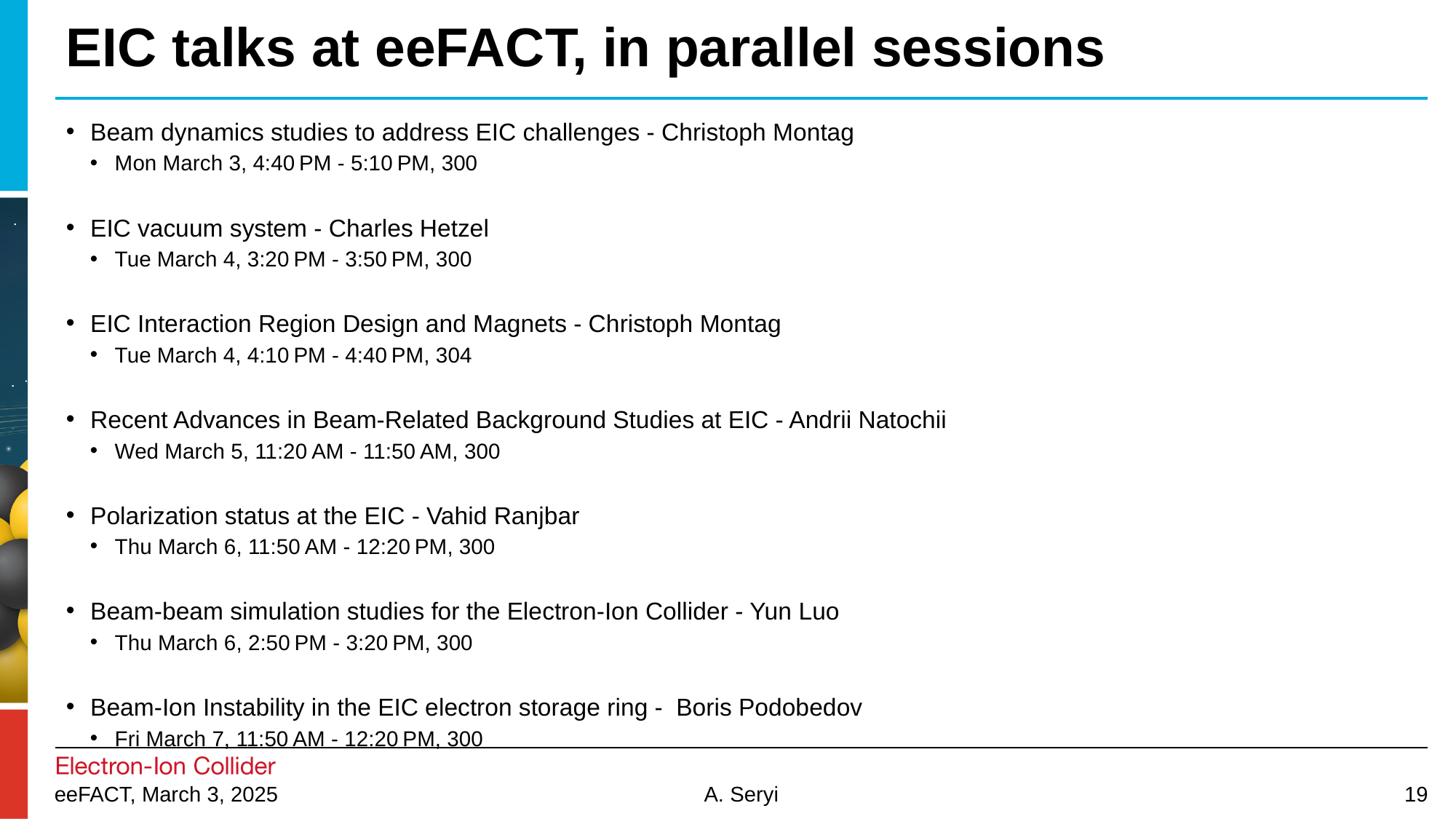

# EIC talks at eeFACT, in parallel sessions
Beam dynamics studies to address EIC challenges - Christoph Montag
Mon March 3, 4:40 PM - 5:10 PM, 300

EIC vacuum system - Charles Hetzel
Tue March 4, 3:20 PM - 3:50 PM, 300

EIC Interaction Region Design and Magnets - Christoph Montag
Tue March 4, 4:10 PM - 4:40 PM, 304

Recent Advances in Beam-Related Background Studies at EIC - Andrii Natochii
Wed March 5, 11:20 AM - 11:50 AM, 300

Polarization status at the EIC - Vahid Ranjbar
Thu March 6, 11:50 AM - 12:20 PM, 300

Beam-beam simulation studies for the Electron-Ion Collider - Yun Luo
Thu March 6, 2:50 PM - 3:20 PM, 300

Beam-Ion Instability in the EIC electron storage ring -  Boris Podobedov
Fri March 7, 11:50 AM - 12:20 PM, 300